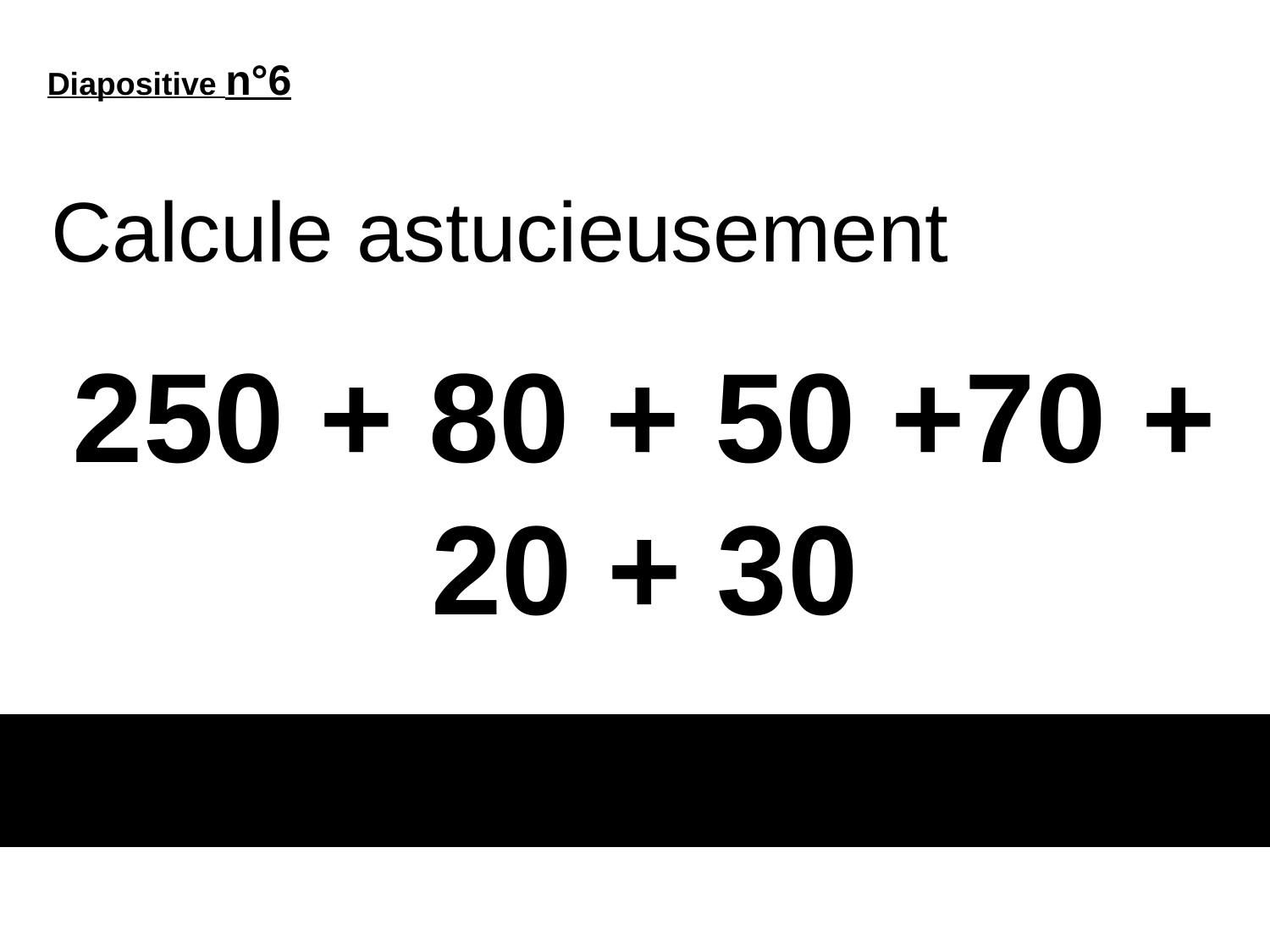

Diapositive n°6
Calcule astucieusement
# 250 + 80 + 50 +70 + 20 + 30